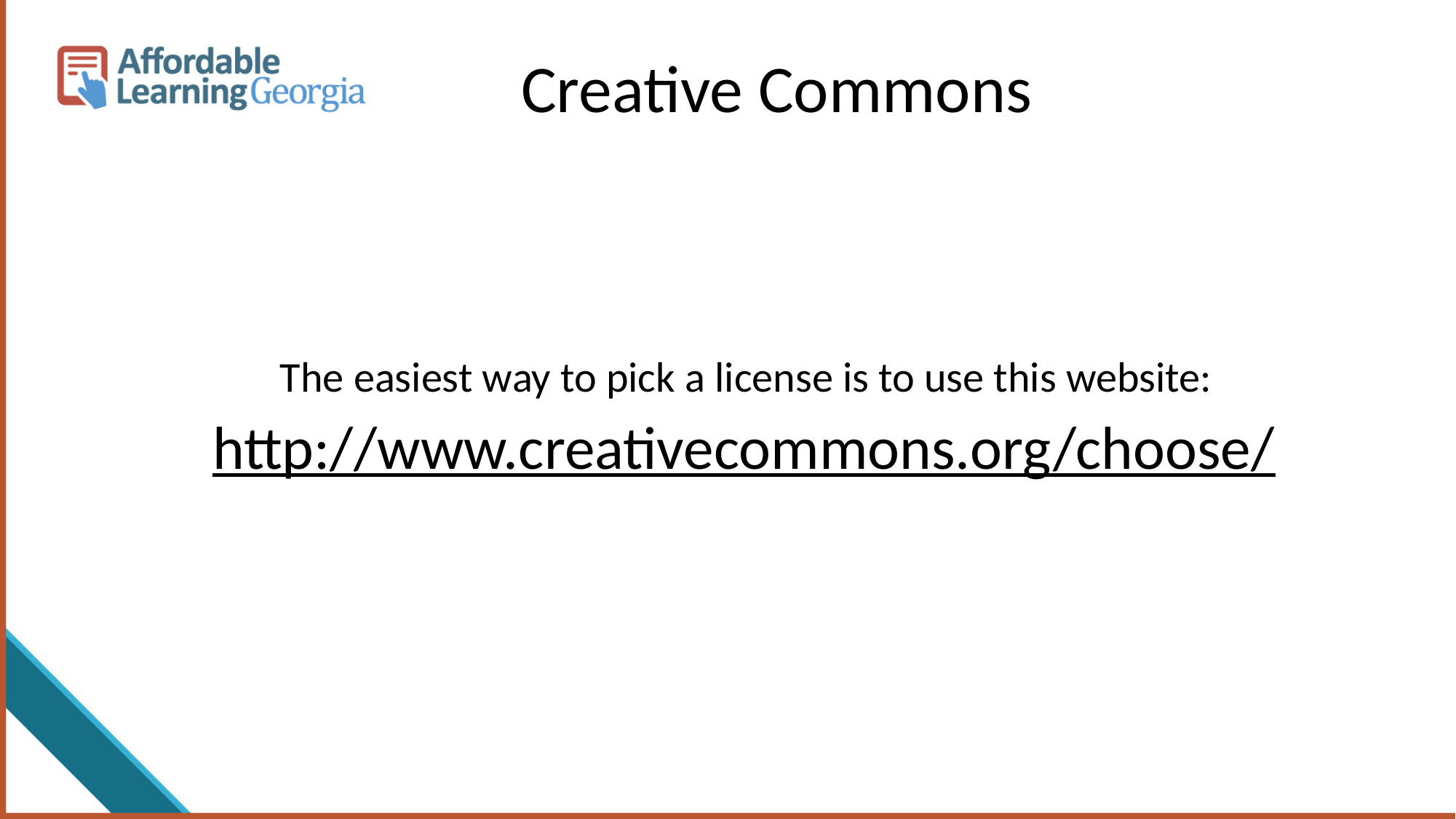

# Creative Commons
The easiest way to pick a license is to use this website:
http://www.creativecommons.org/choose/